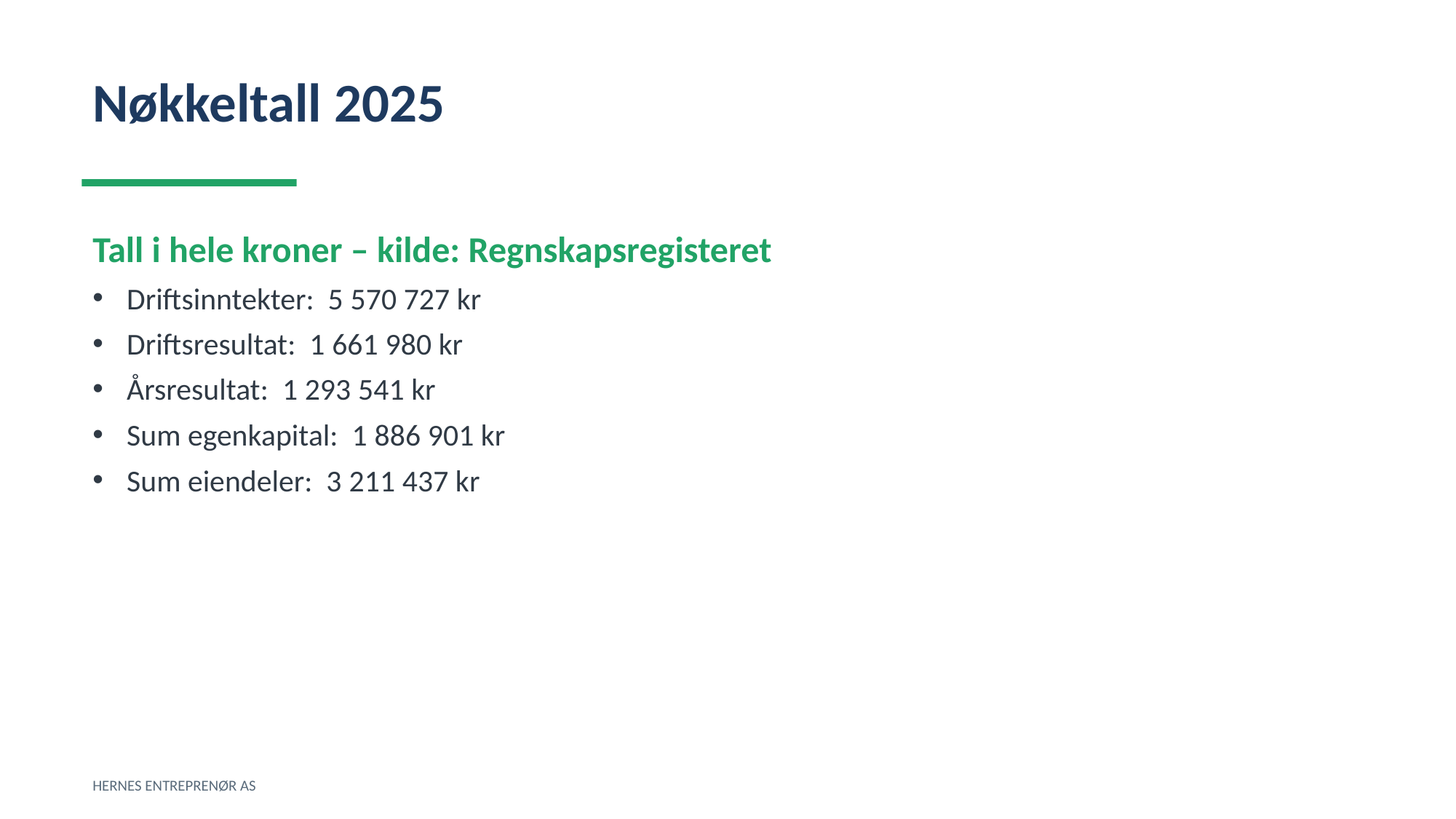

Nøkkeltall 2025

Tall i hele kroner – kilde: Regnskapsregisteret
Driftsinntekter:  5 570 727 kr
Driftsresultat:  1 661 980 kr
Årsresultat:  1 293 541 kr
Sum egenkapital:  1 886 901 kr
Sum eiendeler:  3 211 437 kr
HERNES ENTREPRENØR AS